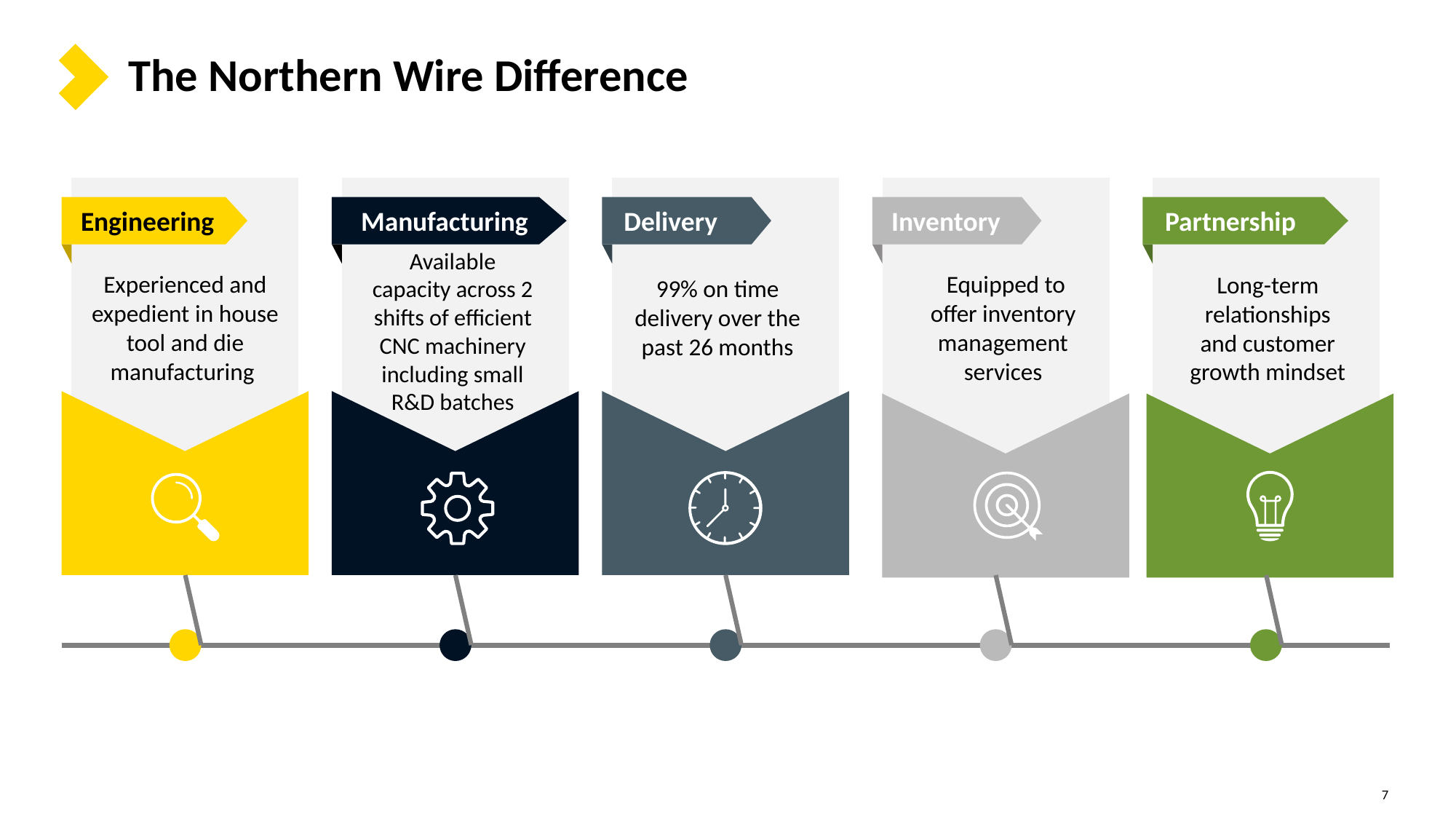

# The Northern Wire Difference

Engineering
 Manufacturing
Delivery
Inventory
Partnership
Available capacity across 2 shifts of efficient CNC machinery including small R&D batches

Experienced and expedient in house tool and die manufacturing
 Equipped to offer inventory management services
Long-term relationships and customer growth mindset
99% on time delivery over the past 26 months

7